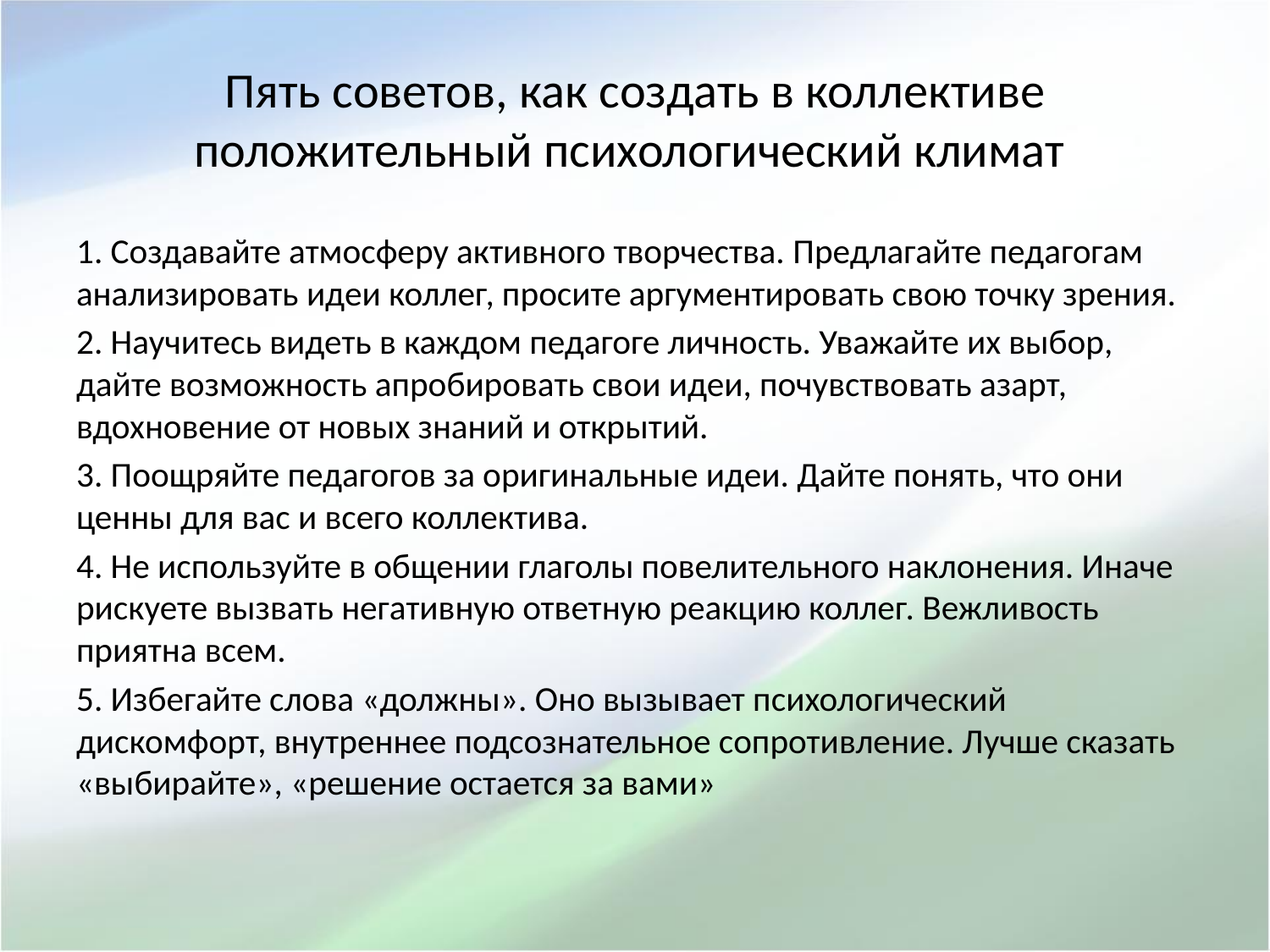

# Пять советов, как создать в коллективе положительный психологический климат
1. Создавайте атмосферу активного творчества. Предлагайте педагогам анализировать идеи коллег, просите аргументировать свою точку зрения.
2. Научитесь видеть в каждом педагоге личность. Уважайте их выбор, дайте возможность апробировать свои идеи, почувствовать азарт, вдохновение от новых знаний и открытий.
3. Поощряйте педагогов за оригинальные идеи. Дайте понять, что они ценны для вас и всего коллектива.
4. Не используйте в общении глаголы повелительного наклонения. Иначе рискуете вызвать негативную ответную реакцию коллег. Вежливость приятна всем.
5. Избегайте слова «должны». Оно вызывает психологический дискомфорт, внутреннее подсознательное сопротивление. Лучше сказать «выбирайте», «решение остается за вами»